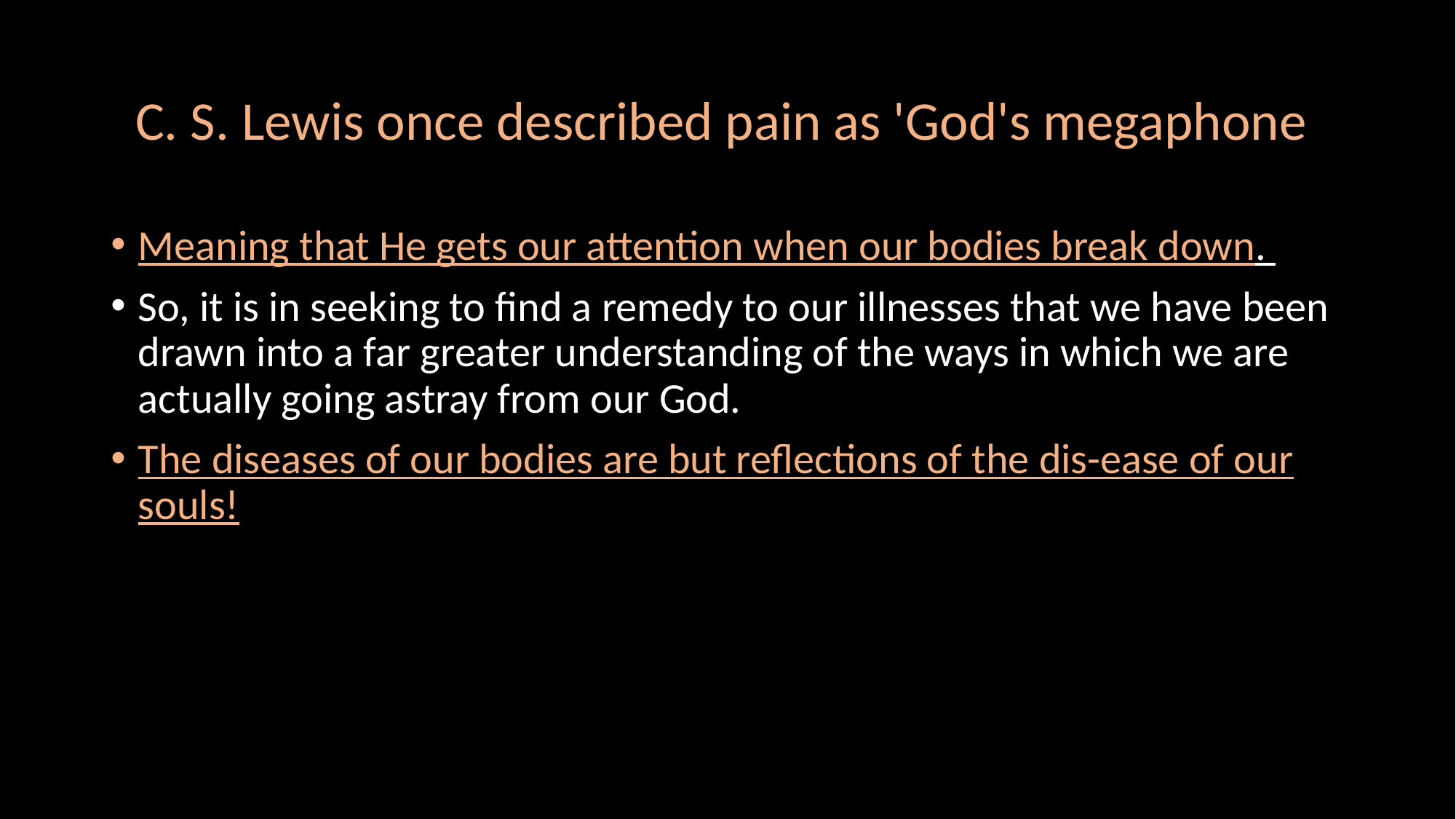

# C. S. Lewis once described pain as 'God's megaphone
Meaning that He gets our attention when our bodies break down.
So, it is in seeking to find a remedy to our illnesses that we have been drawn into a far greater understanding of the ways in which we are actually going astray from our God.
The diseases of our bodies are but reflections of the dis-ease of our souls!